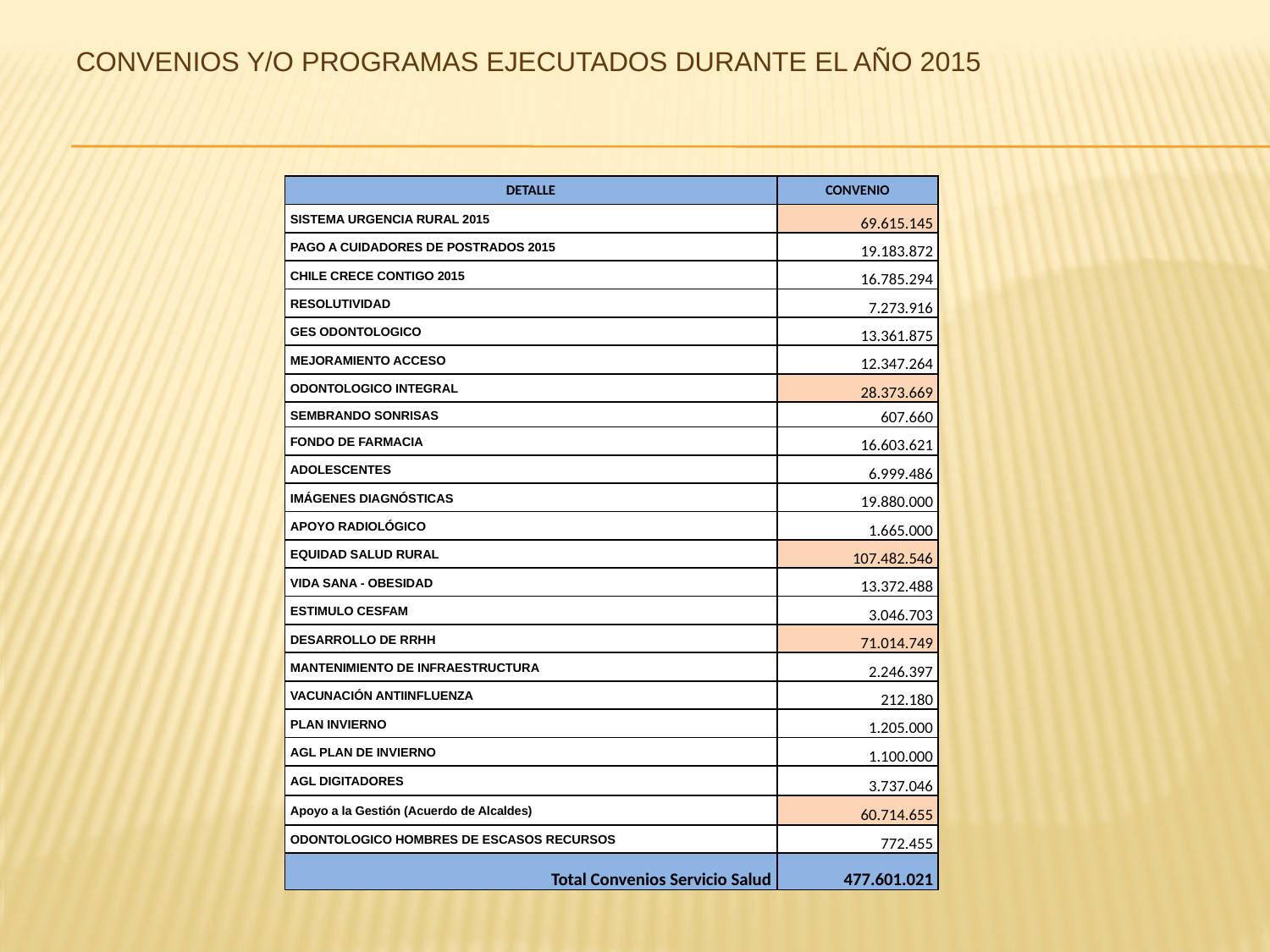

# CONVENIOS Y/O PROGRAMAS EJECUTADOS DURANTE EL AÑO 2015
| DETALLE | CONVENIO |
| --- | --- |
| SISTEMA URGENCIA RURAL 2015 | 69.615.145 |
| PAGO A CUIDADORES DE POSTRADOS 2015 | 19.183.872 |
| CHILE CRECE CONTIGO 2015 | 16.785.294 |
| RESOLUTIVIDAD | 7.273.916 |
| GES ODONTOLOGICO | 13.361.875 |
| MEJORAMIENTO ACCESO | 12.347.264 |
| ODONTOLOGICO INTEGRAL | 28.373.669 |
| SEMBRANDO SONRISAS | 607.660 |
| FONDO DE FARMACIA | 16.603.621 |
| ADOLESCENTES | 6.999.486 |
| IMÁGENES DIAGNÓSTICAS | 19.880.000 |
| APOYO RADIOLÓGICO | 1.665.000 |
| EQUIDAD SALUD RURAL | 107.482.546 |
| VIDA SANA - OBESIDAD | 13.372.488 |
| ESTIMULO CESFAM | 3.046.703 |
| DESARROLLO DE RRHH | 71.014.749 |
| MANTENIMIENTO DE INFRAESTRUCTURA | 2.246.397 |
| VACUNACIÓN ANTIINFLUENZA | 212.180 |
| PLAN INVIERNO | 1.205.000 |
| AGL PLAN DE INVIERNO | 1.100.000 |
| AGL DIGITADORES | 3.737.046 |
| Apoyo a la Gestión (Acuerdo de Alcaldes) | 60.714.655 |
| ODONTOLOGICO HOMBRES DE ESCASOS RECURSOS | 772.455 |
| Total Convenios Servicio Salud | 477.601.021 |